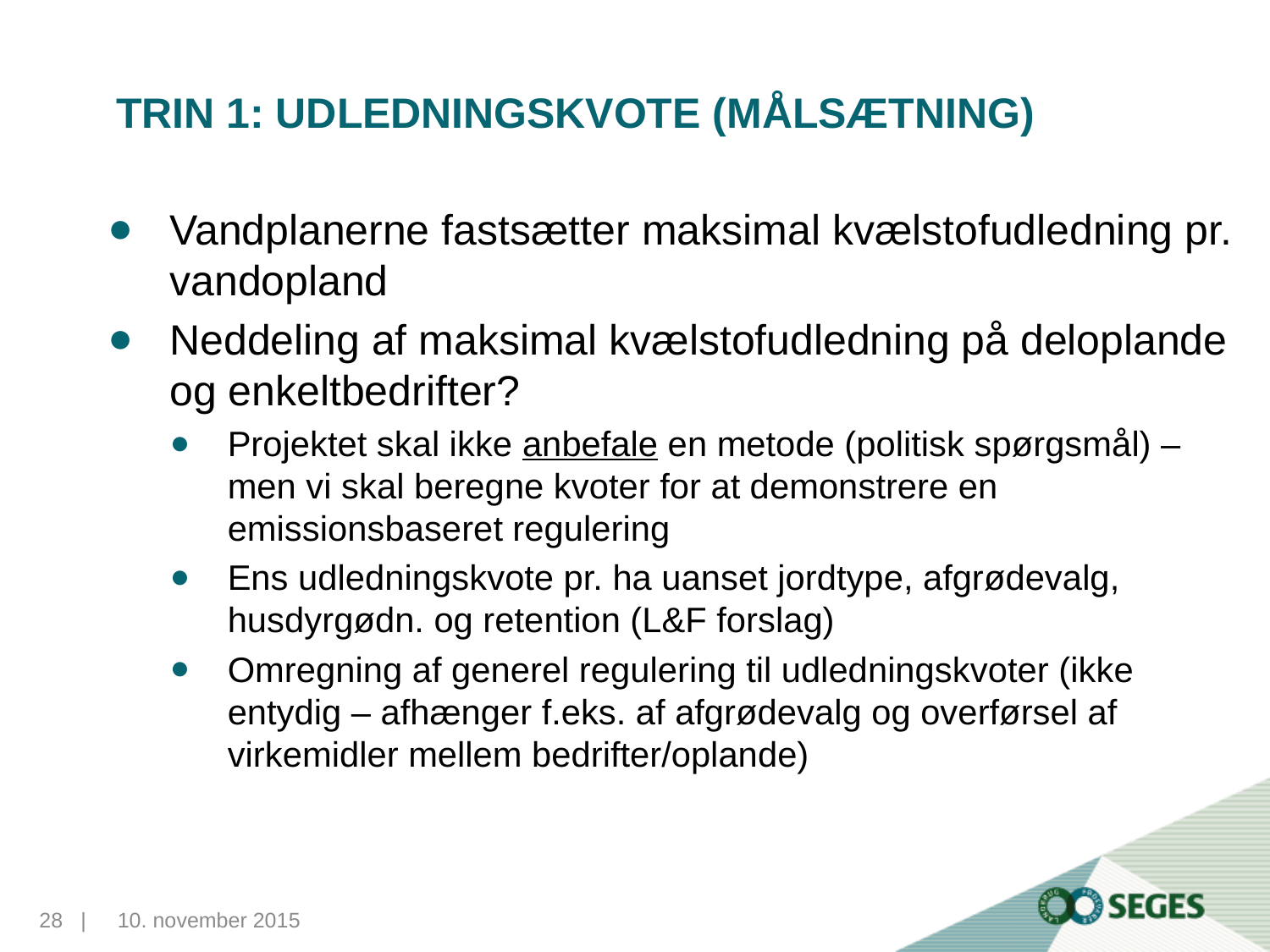

# Trin 1: Udledningskvote (målsætning)
Vandplanerne fastsætter maksimal kvælstofudledning pr. vandopland
Neddeling af maksimal kvælstofudledning på deloplande og enkeltbedrifter?
Projektet skal ikke anbefale en metode (politisk spørgsmål) – men vi skal beregne kvoter for at demonstrere en emissionsbaseret regulering
Ens udledningskvote pr. ha uanset jordtype, afgrødevalg, husdyrgødn. og retention (L&F forslag)
Omregning af generel regulering til udledningskvoter (ikke entydig – afhænger f.eks. af afgrødevalg og overførsel af virkemidler mellem bedrifter/oplande)
28...|
10. november 2015